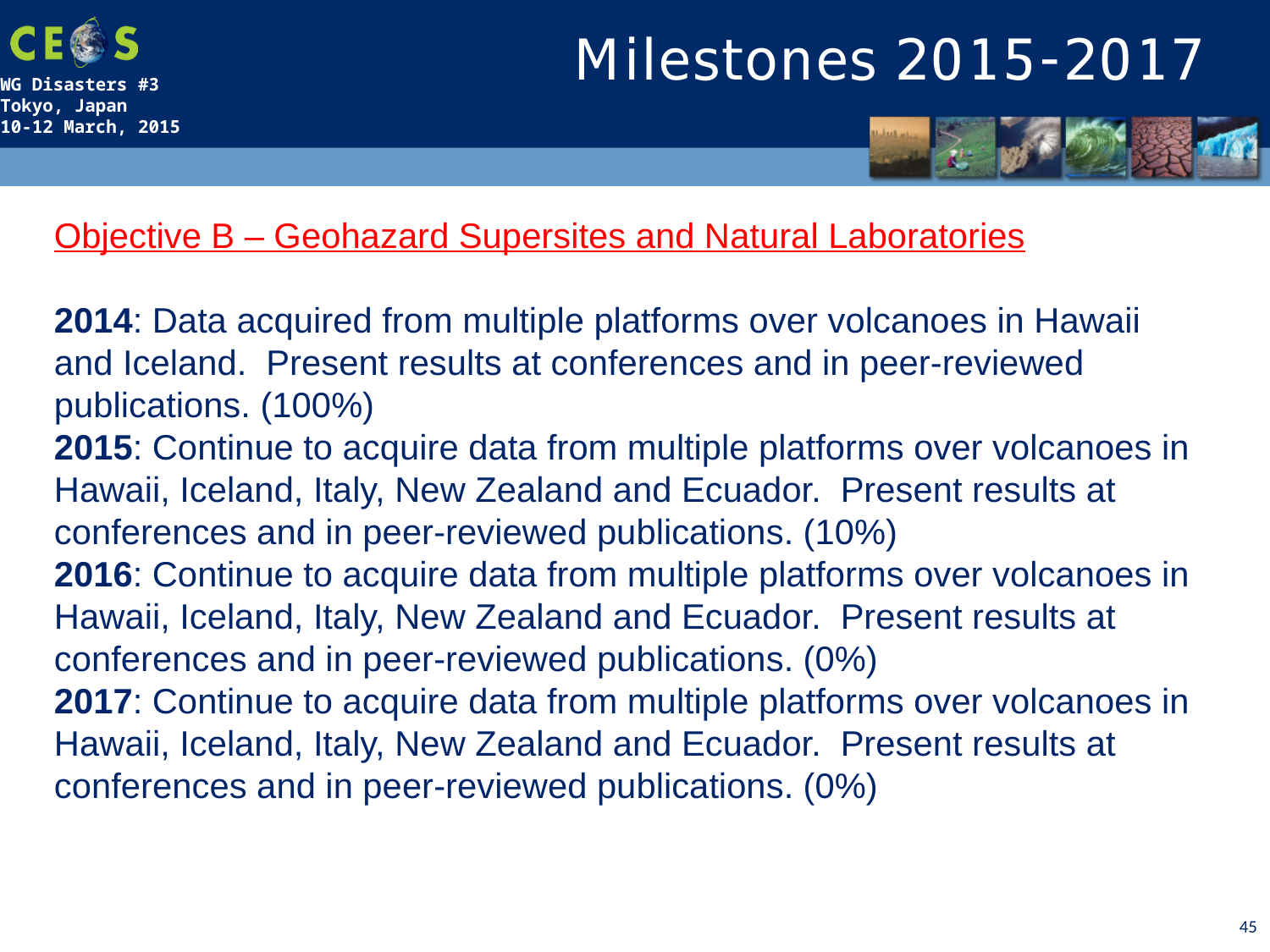

Milestones 2015-2017
Objective B – Geohazard Supersites and Natural Laboratories

2014: Data acquired from multiple platforms over volcanoes in Hawaii and Iceland.  Present results at conferences and in peer-reviewed publications. (100%)
2015: Continue to acquire data from multiple platforms over volcanoes in Hawaii, Iceland, Italy, New Zealand and Ecuador.  Present results at conferences and in peer-reviewed publications. (10%)
2016: Continue to acquire data from multiple platforms over volcanoes in Hawaii, Iceland, Italy, New Zealand and Ecuador.  Present results at conferences and in peer-reviewed publications. (0%)
2017: Continue to acquire data from multiple platforms over volcanoes in Hawaii, Iceland, Italy, New Zealand and Ecuador.  Present results at conferences and in peer-reviewed publications. (0%)
45